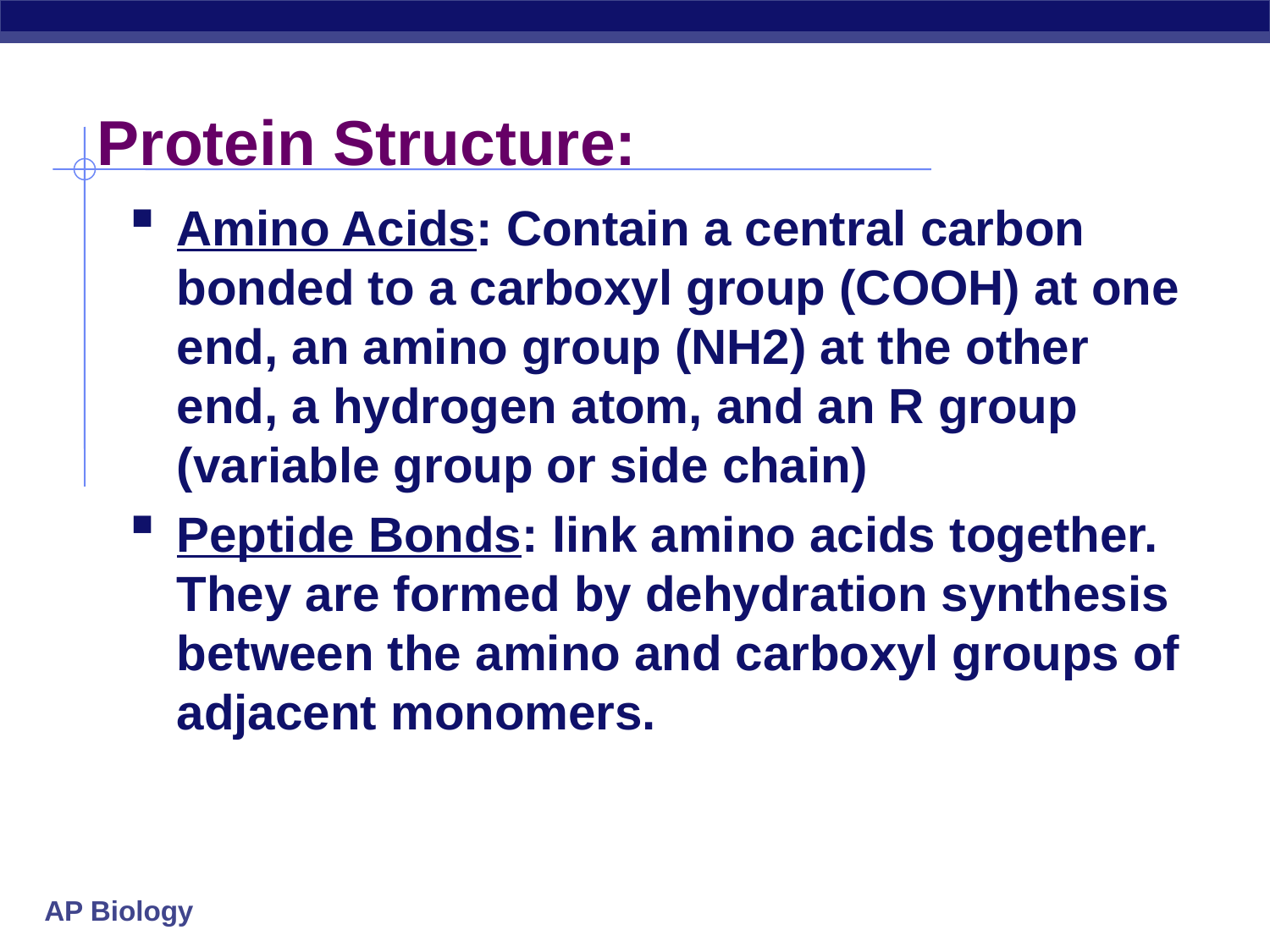

# Protein Structure:
Amino Acids: Contain a central carbon bonded to a carboxyl group (COOH) at one end, an amino group (NH2) at the other end, a hydrogen atom, and an R group (variable group or side chain)
Peptide Bonds: link amino acids together. They are formed by dehydration synthesis between the amino and carboxyl groups of adjacent monomers.